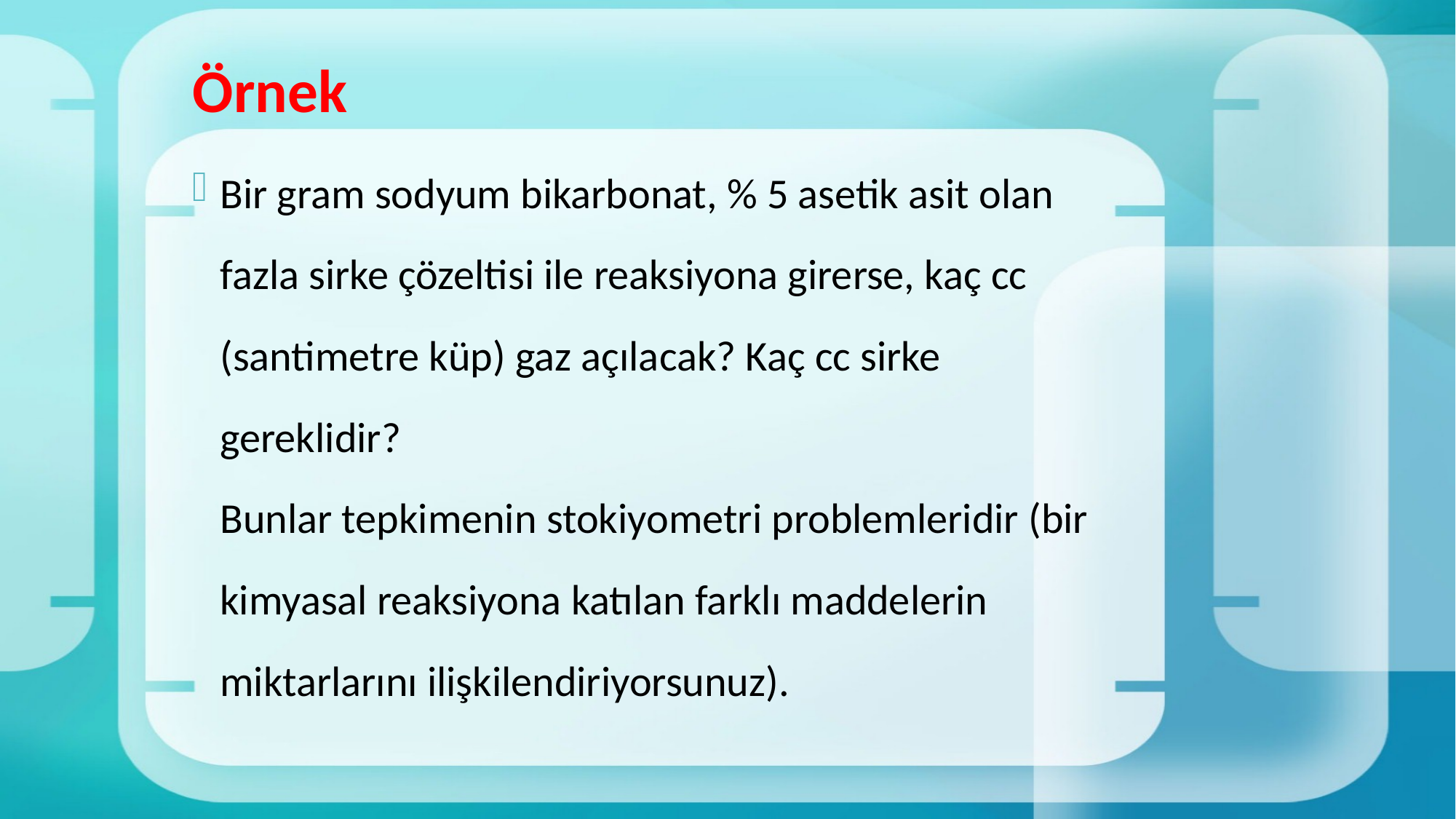

# Örnek
Bir gram sodyum bikarbonat, % 5 asetik asit olan fazla sirke çözeltisi ile reaksiyona girerse, kaç cc (santimetre küp) gaz açılacak? Kaç cc sirke gereklidir?
Bunlar tepkimenin stokiyometri problemleridir (bir kimyasal reaksiyona katılan farklı maddelerin miktarlarını ilişkilendiriyorsunuz).